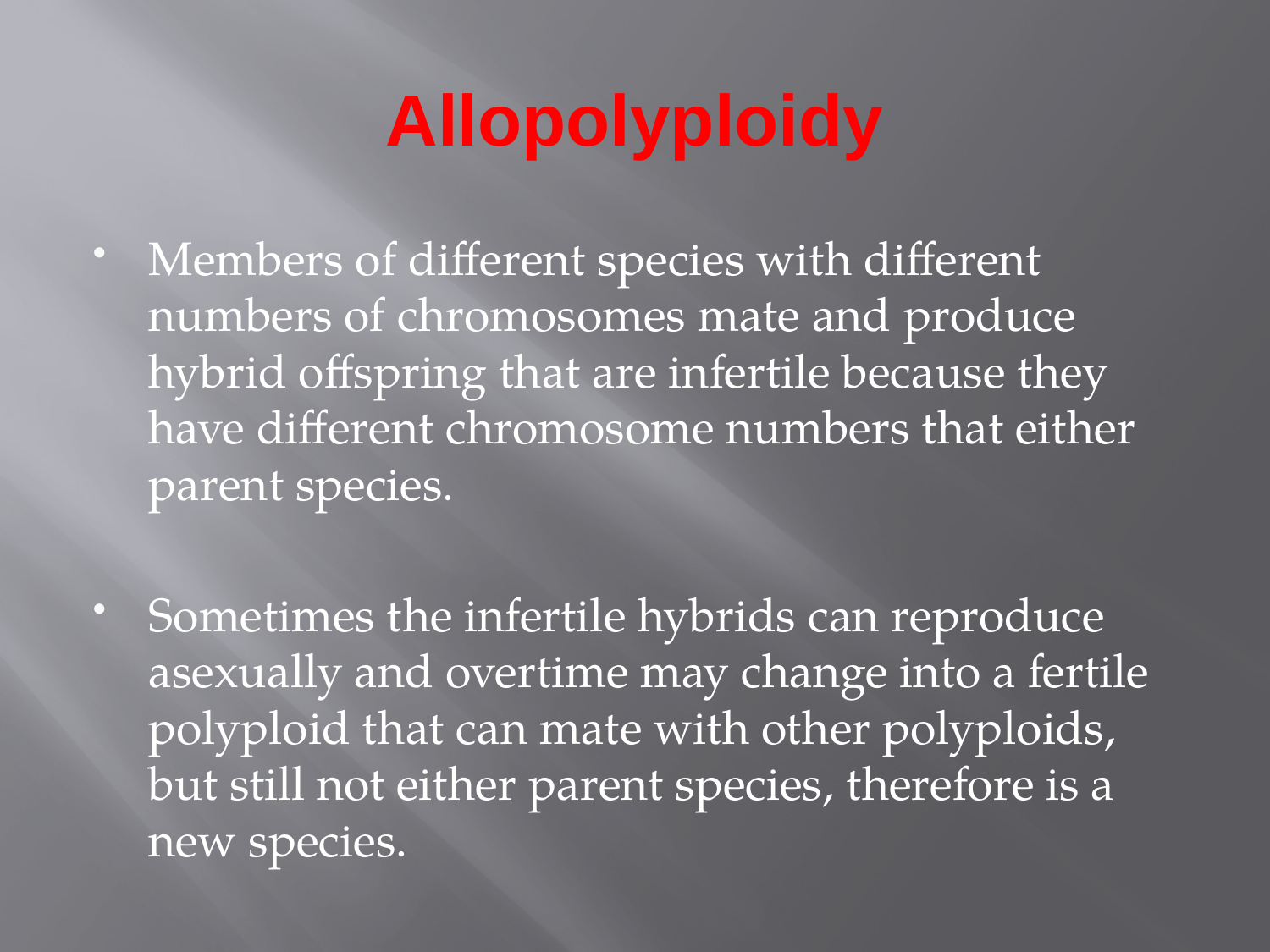

# Allopolyploidy
Members of different species with different numbers of chromosomes mate and produce hybrid offspring that are infertile because they have different chromosome numbers that either parent species.

Sometimes the infertile hybrids can reproduce asexually and overtime may change into a fertile polyploid that can mate with other polyploids, but still not either parent species, therefore is a new species.